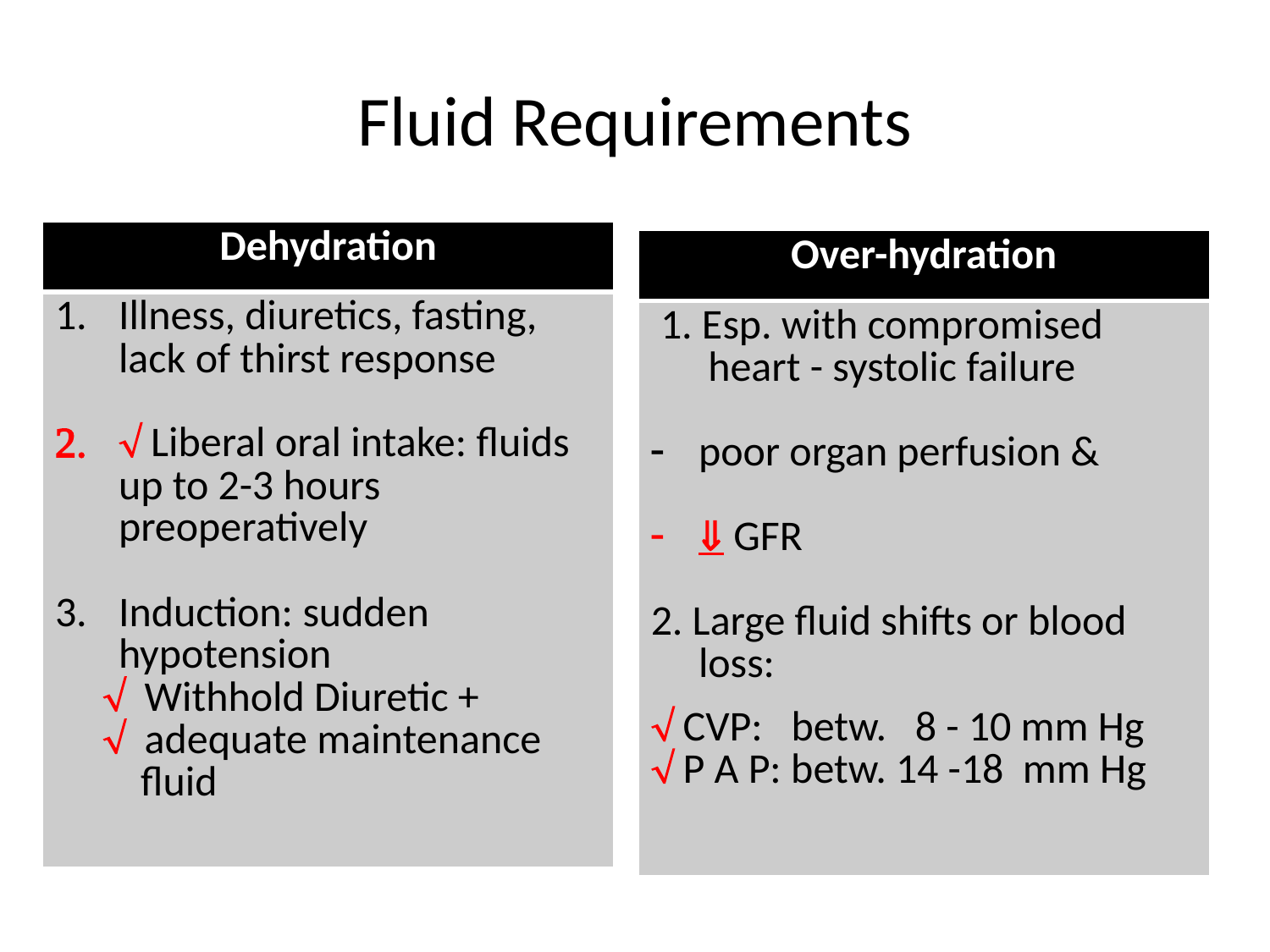

# Fluid Requirements
| Dehydration |
| --- |
| Illness, diuretics, fasting, lack of thirst response √ Liberal oral intake: fluids up to 2-3 hours preoperatively Induction: sudden hypotension √ Withhold Diuretic + √ adequate maintenance fluid |

| Over-hydration |
| --- |
| 1. Esp. with compromised heart - systolic failure poor organ perfusion & ⇓ GFR 2. Large fluid shifts or blood loss: √ CVP: betw. 8 - 10 mm Hg √ P A P: betw. 14 -18 mm Hg |